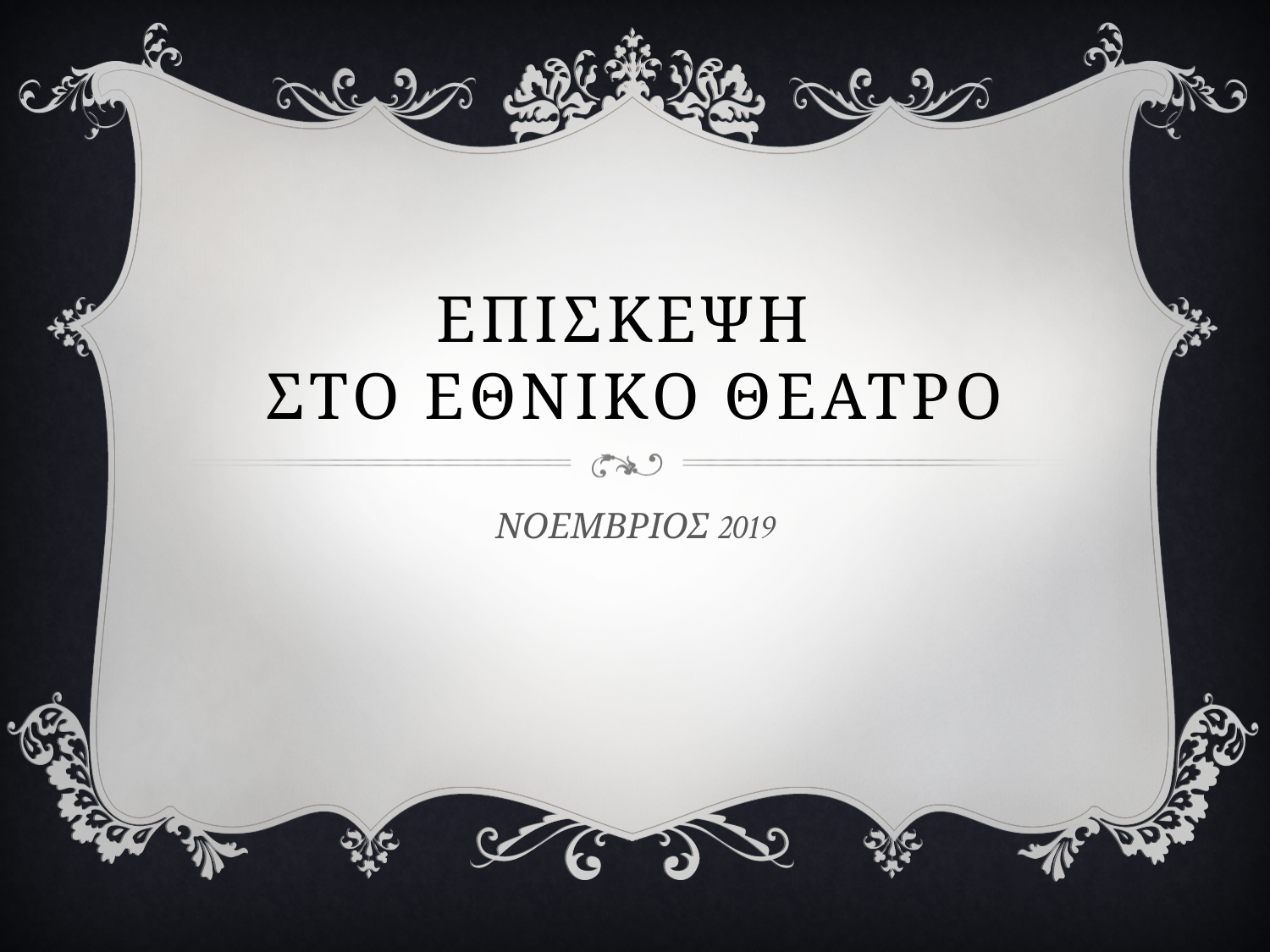

# ΕΠΙΣΚΕΨΗ ΣΤΟ ΕΘΝΙΚΟ ΘΕΑΤΡΟ
ΝΟΕΜΒΡΙΟΣ 2019